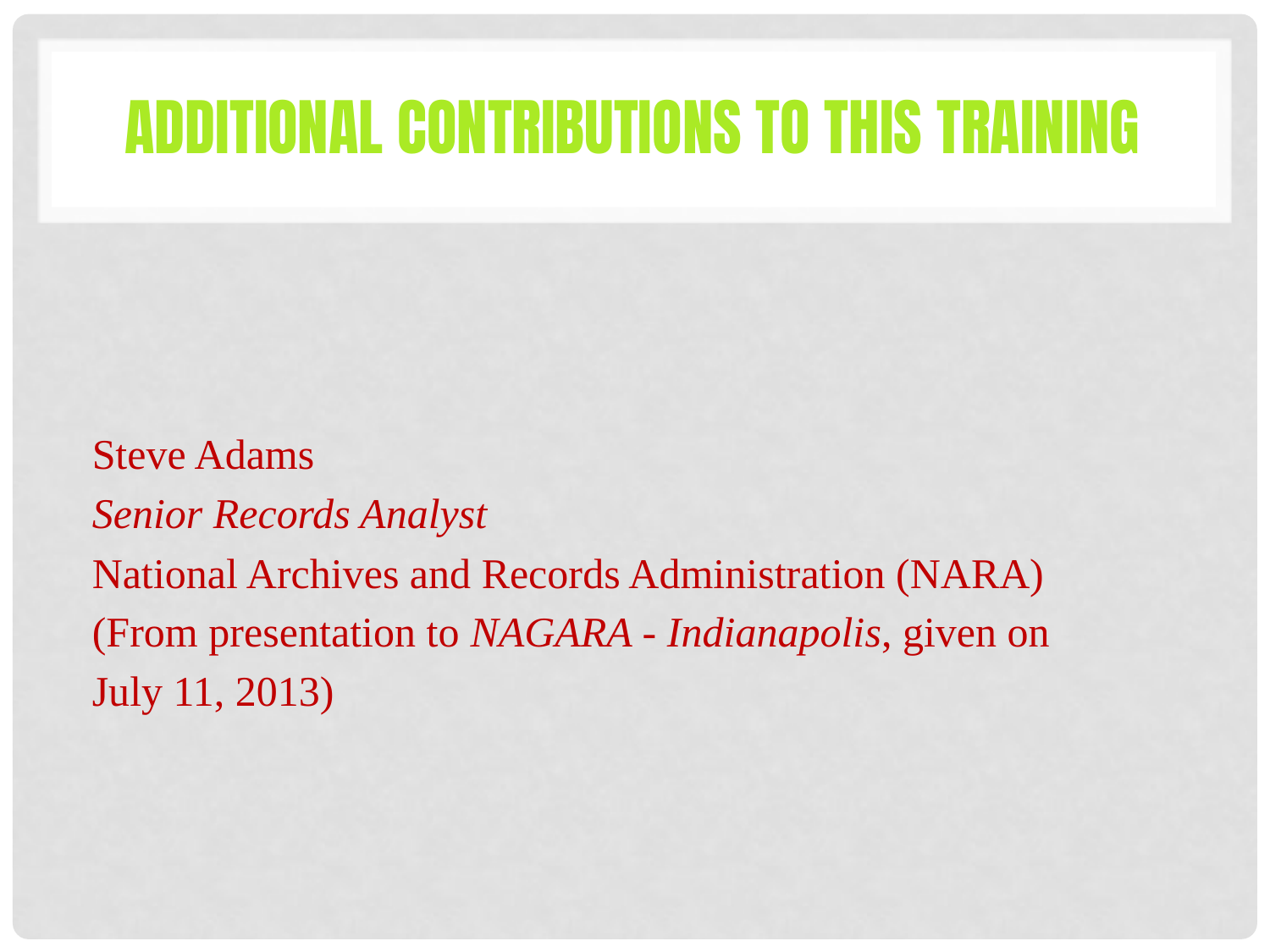

# Additional Contributions to this training

Steve Adams
Senior Records Analyst
National Archives and Records Administration (NARA)
(From presentation to NAGARA - Indianapolis, given on
July 11, 2013)